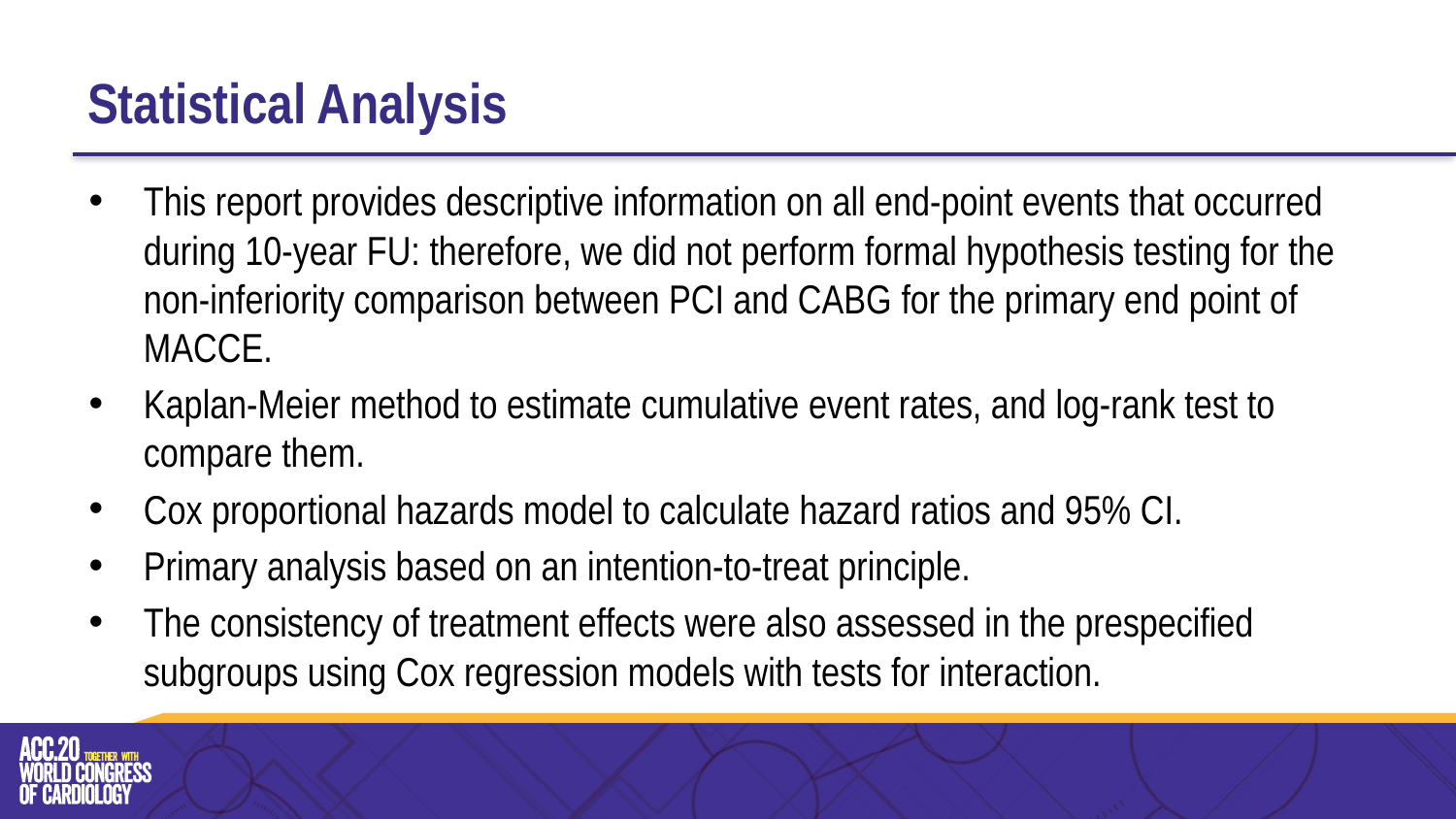

# Statistical Analysis
This report provides descriptive information on all end-point events that occurred during 10-year FU: therefore, we did not perform formal hypothesis testing for the non-inferiority comparison between PCI and CABG for the primary end point of MACCE.
Kaplan-Meier method to estimate cumulative event rates, and log-rank test to compare them.
Cox proportional hazards model to calculate hazard ratios and 95% CI.
Primary analysis based on an intention-to-treat principle.
The consistency of treatment effects were also assessed in the prespecified subgroups using Cox regression models with tests for interaction.